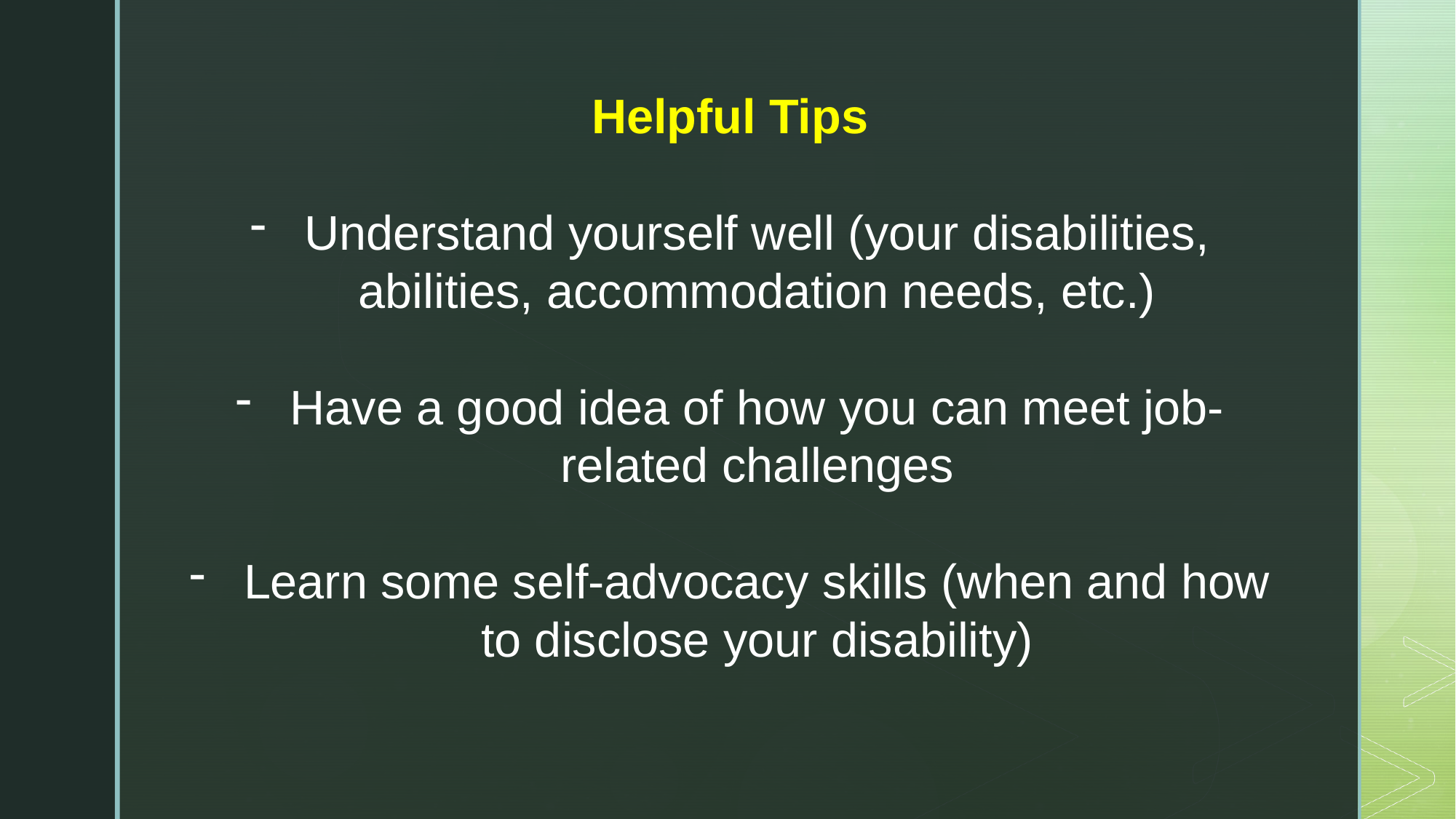

Helpful Tips

Understand yourself well (your disabilities, abilities, accommodation needs, etc.)

Have a good idea of how you can meet job-related challenges

Learn some self-advocacy skills (when and how to disclose your disability)